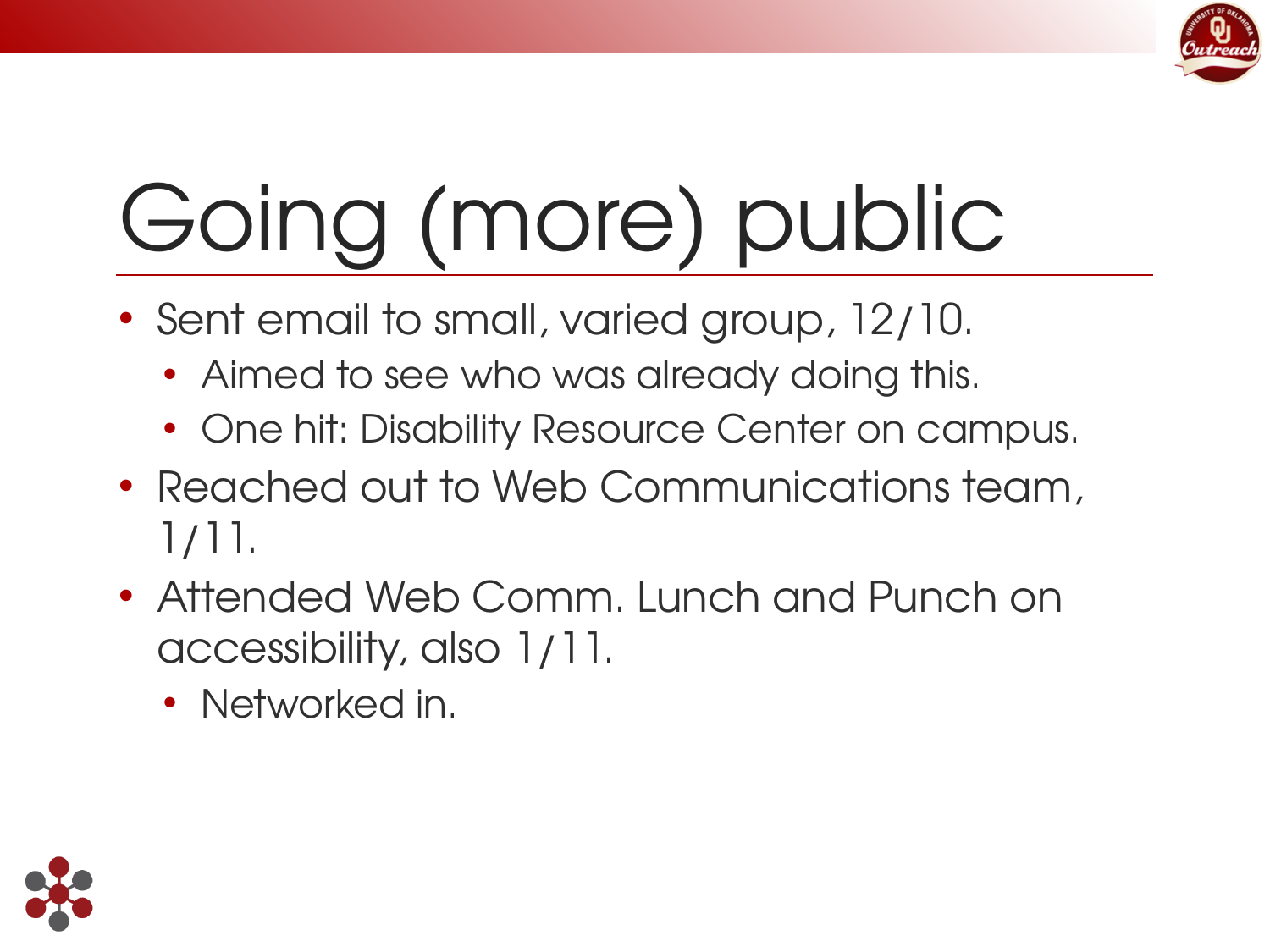

# Going (more) public
Sent email to small, varied group, 12/10.
Aimed to see who was already doing this.
One hit: Disability Resource Center on campus.
Reached out to Web Communications team, 1/11.
Attended Web Comm. Lunch and Punch on accessibility, also 1/11.
Networked in.